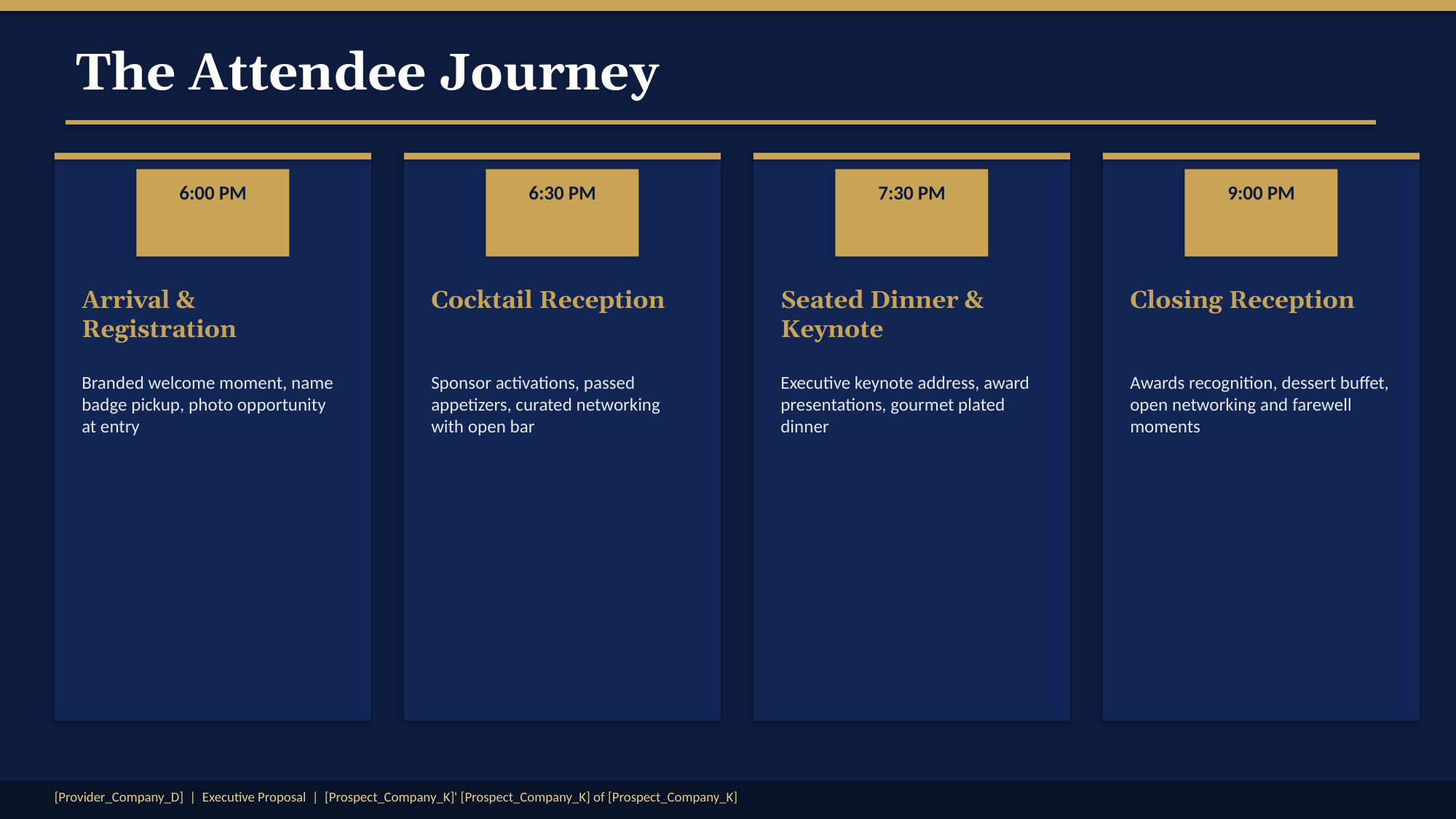

The Attendee Journey

6:00 PM
6:30 PM
7:30 PM
9:00 PM
Arrival & Registration
Cocktail Reception
Seated Dinner & Keynote
Closing Reception
Branded welcome moment, name badge pickup, photo opportunity at entry
Sponsor activations, passed appetizers, curated networking with open bar
Executive keynote address, award presentations, gourmet plated dinner
Awards recognition, dessert buffet, open networking and farewell moments

[Provider_Company_D]  |  Executive Proposal  |  [Prospect_Company_K]' [Prospect_Company_K] of [Prospect_Company_K]